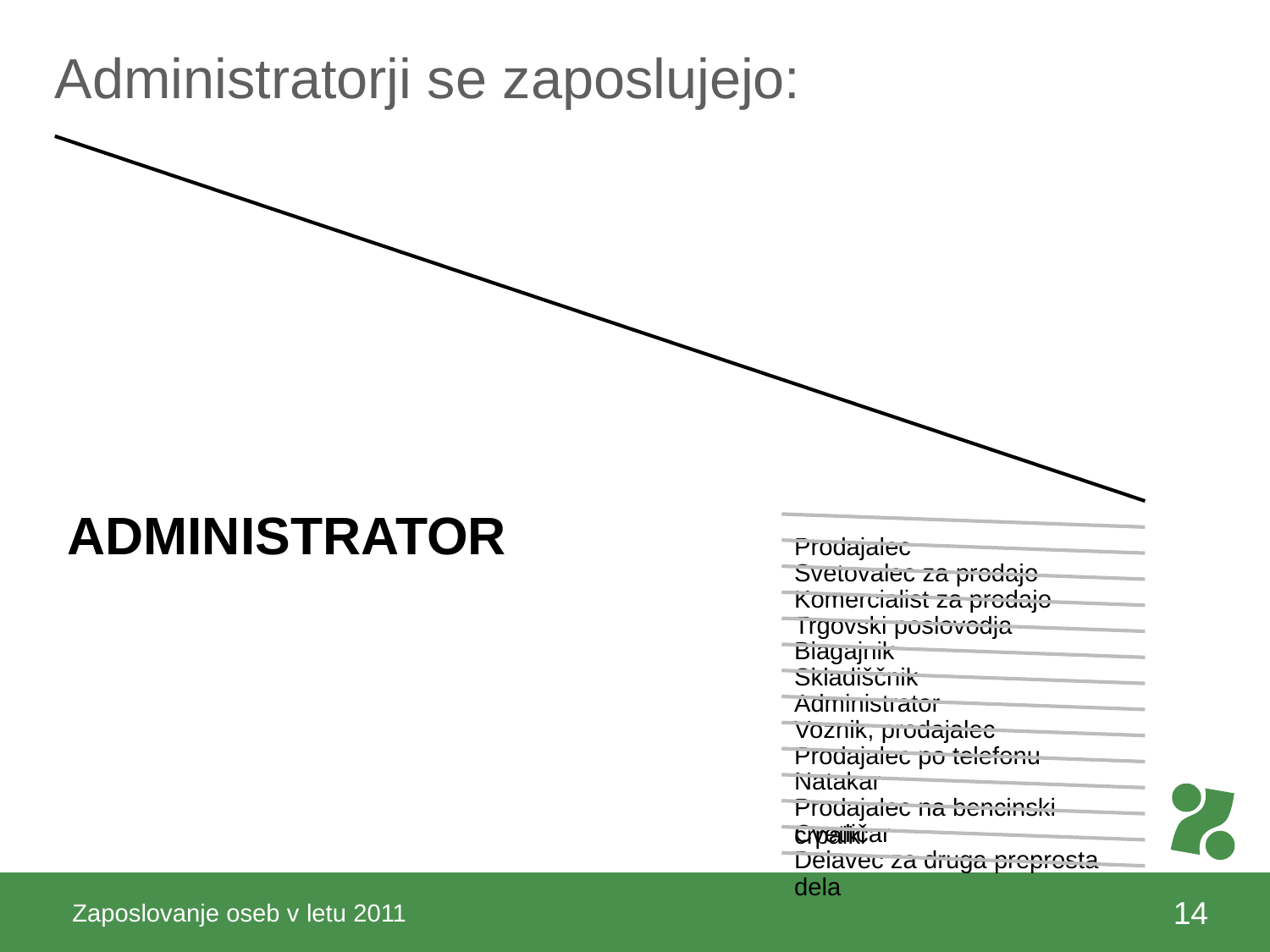

# Administratorji se zaposlujejo:
administrator
Prodajalec
Svetovalec za prodajo
Komercialist za prodajo
Trgovski poslovodja
Blagajnik
Skladiščnik
Administrator
Voznik, prodajalec
Prodajalec po telefonu
Natakar
Cvetličar
Delavec za druga preprosta dela
Zaposlovanje oseb v letu 2011